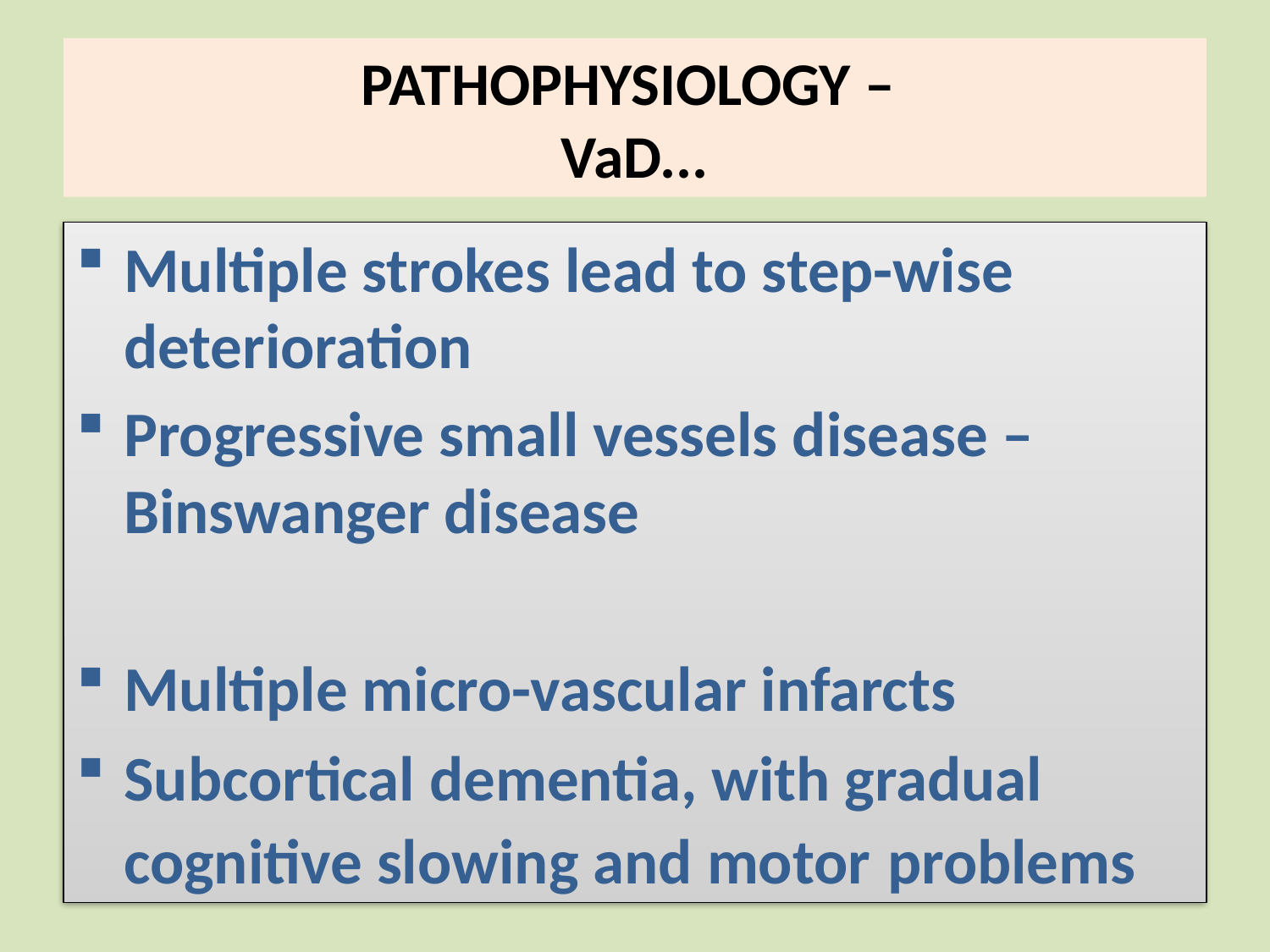

# PATHOPHYSIOLOGY – VaD...
Multiple strokes lead to step-wise deterioration
Progressive small vessels disease – Binswanger disease

Multiple micro-vascular infarcts
Subcortical dementia, with gradual cognitive slowing and motor problems